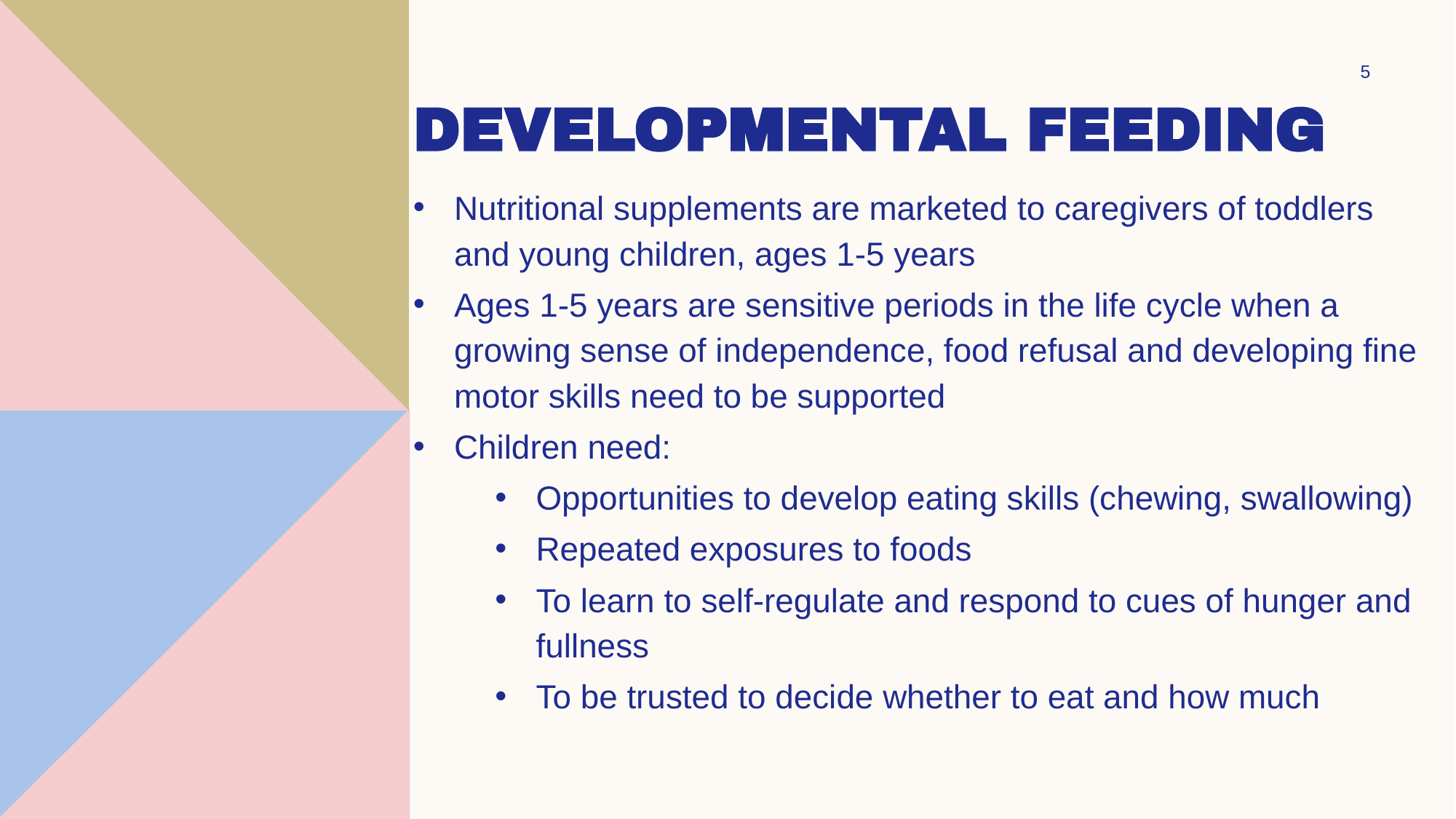

5
# Developmental feeding
Nutritional supplements are marketed to caregivers of toddlers and young children, ages 1-5 years
Ages 1-5 years are sensitive periods in the life cycle when a growing sense of independence, food refusal and developing fine motor skills need to be supported
Children need:
Opportunities to develop eating skills (chewing, swallowing)
Repeated exposures to foods
To learn to self-regulate and respond to cues of hunger and fullness
To be trusted to decide whether to eat and how much